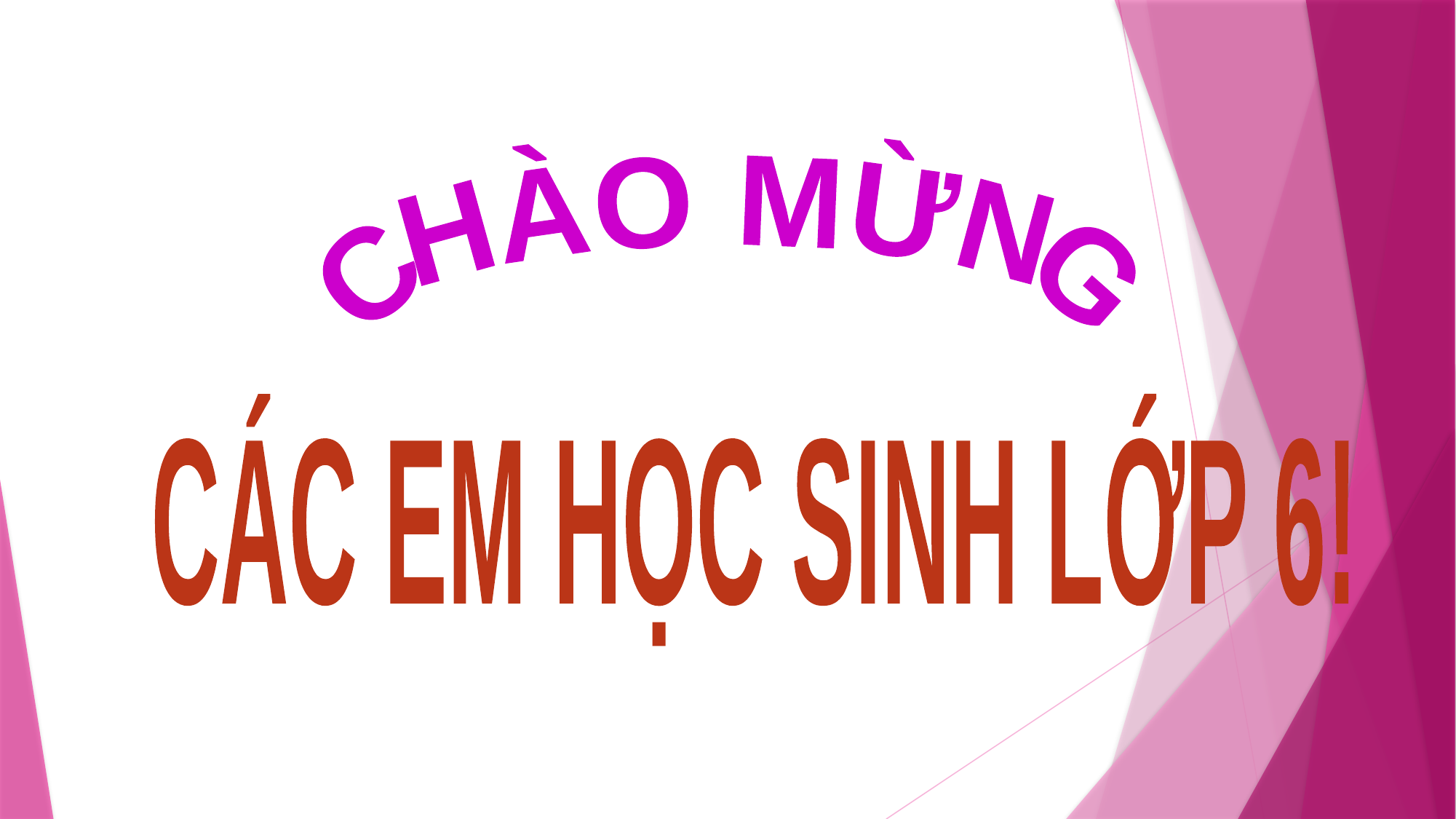

CHÀO MỪNG
CÁC EM HỌC SINH LỚP 6!